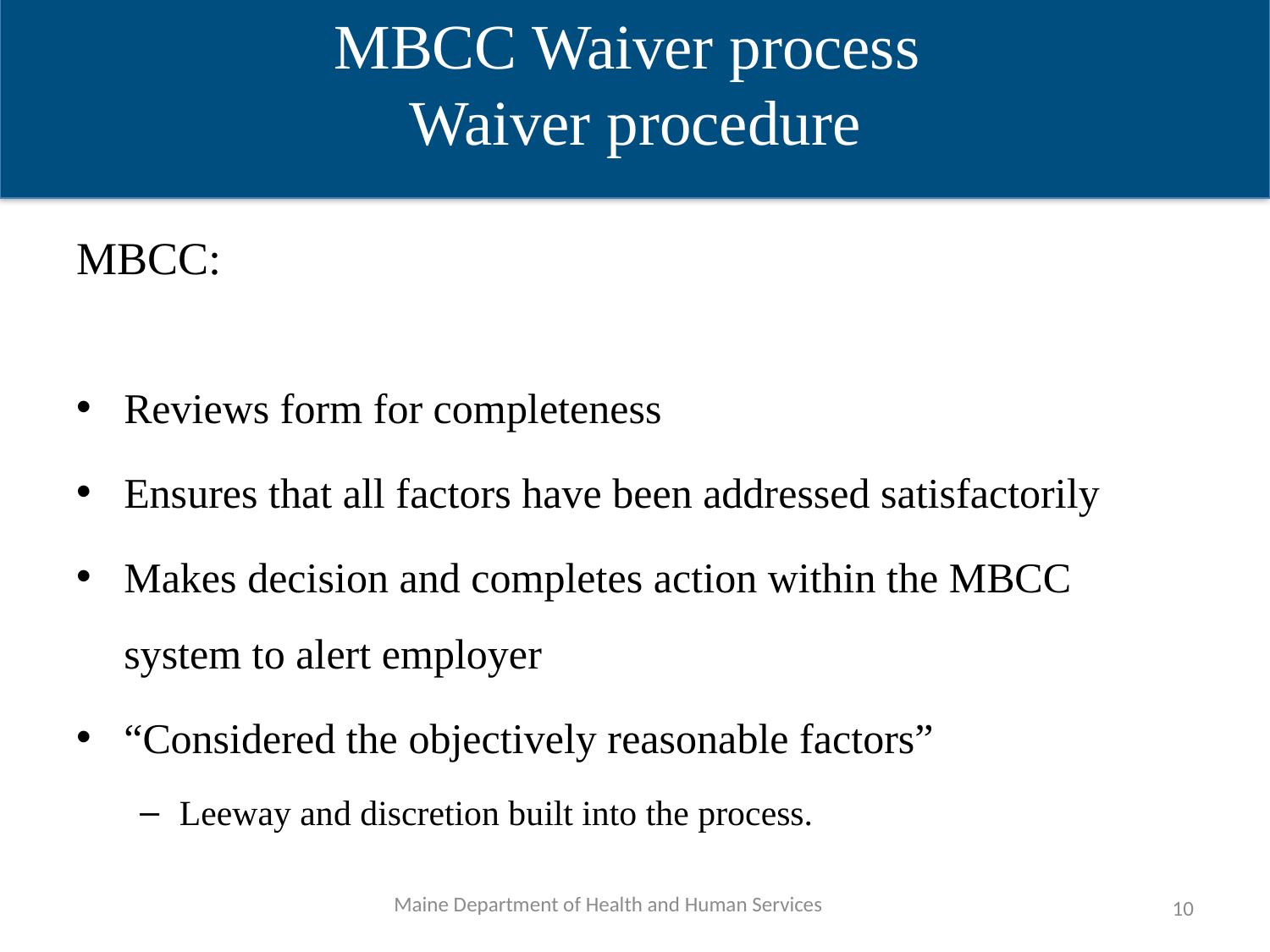

# MBCC Waiver process Waiver procedure
MBCC:

Reviews form for completeness
Ensures that all factors have been addressed satisfactorily
Makes decision and completes action within the MBCC system to alert employer
“Considered the objectively reasonable factors”
Leeway and discretion built into the process.

Maine Department of Health and Human Services
10